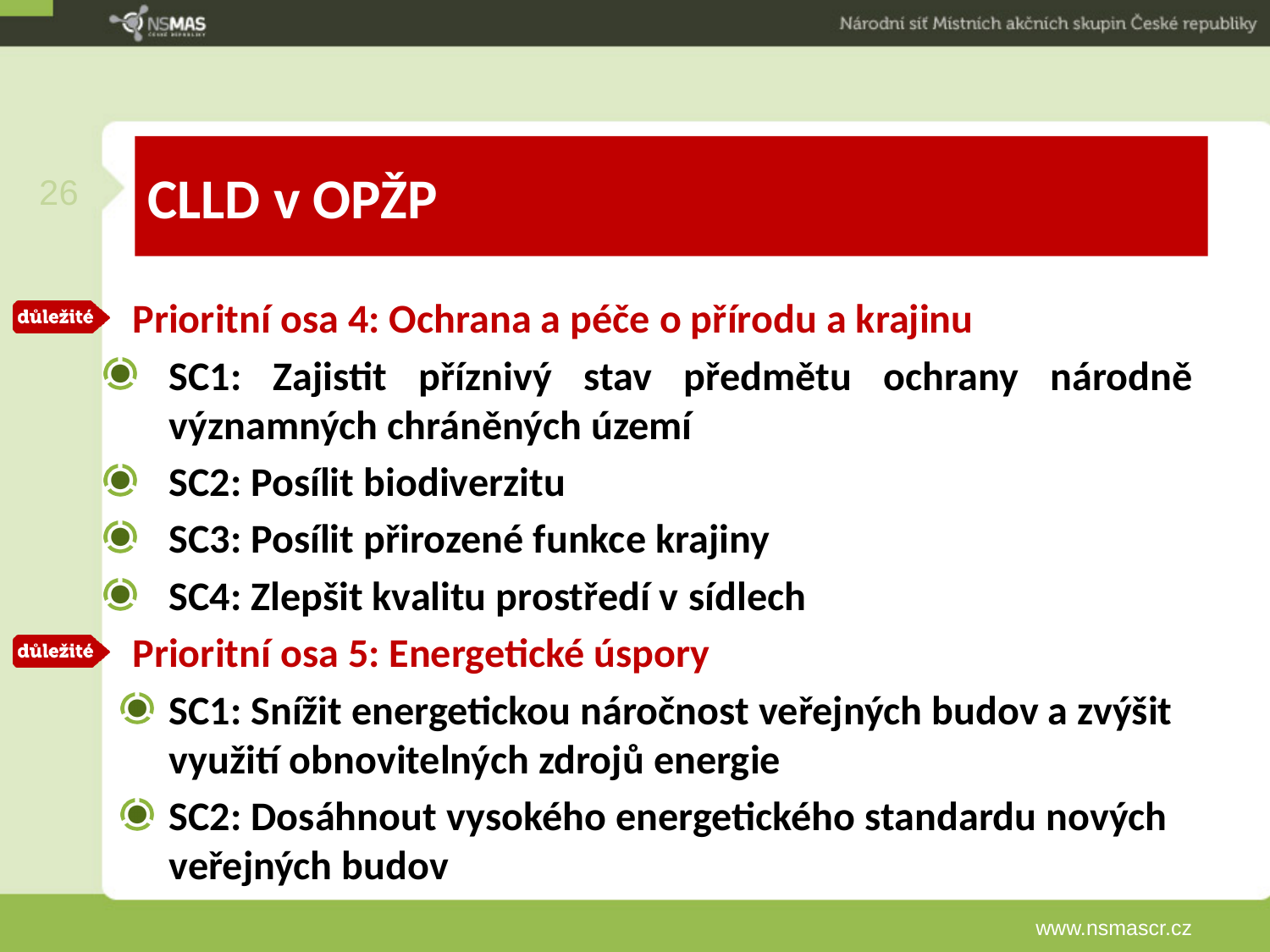

26
# CLLD v OPŽP
Prioritní osa 4: Ochrana a péče o přírodu a krajinu
SC1: Zajistit příznivý stav předmětu ochrany národně významných chráněných území
SC2: Posílit biodiverzitu
SC3: Posílit přirozené funkce krajiny
SC4: Zlepšit kvalitu prostředí v sídlech
Prioritní osa 5: Energetické úspory
SC1: Snížit energetickou náročnost veřejných budov a zvýšit využití obnovitelných zdrojů energie
SC2: Dosáhnout vysokého energetického standardu nových veřejných budov

www.nsmascr.cz